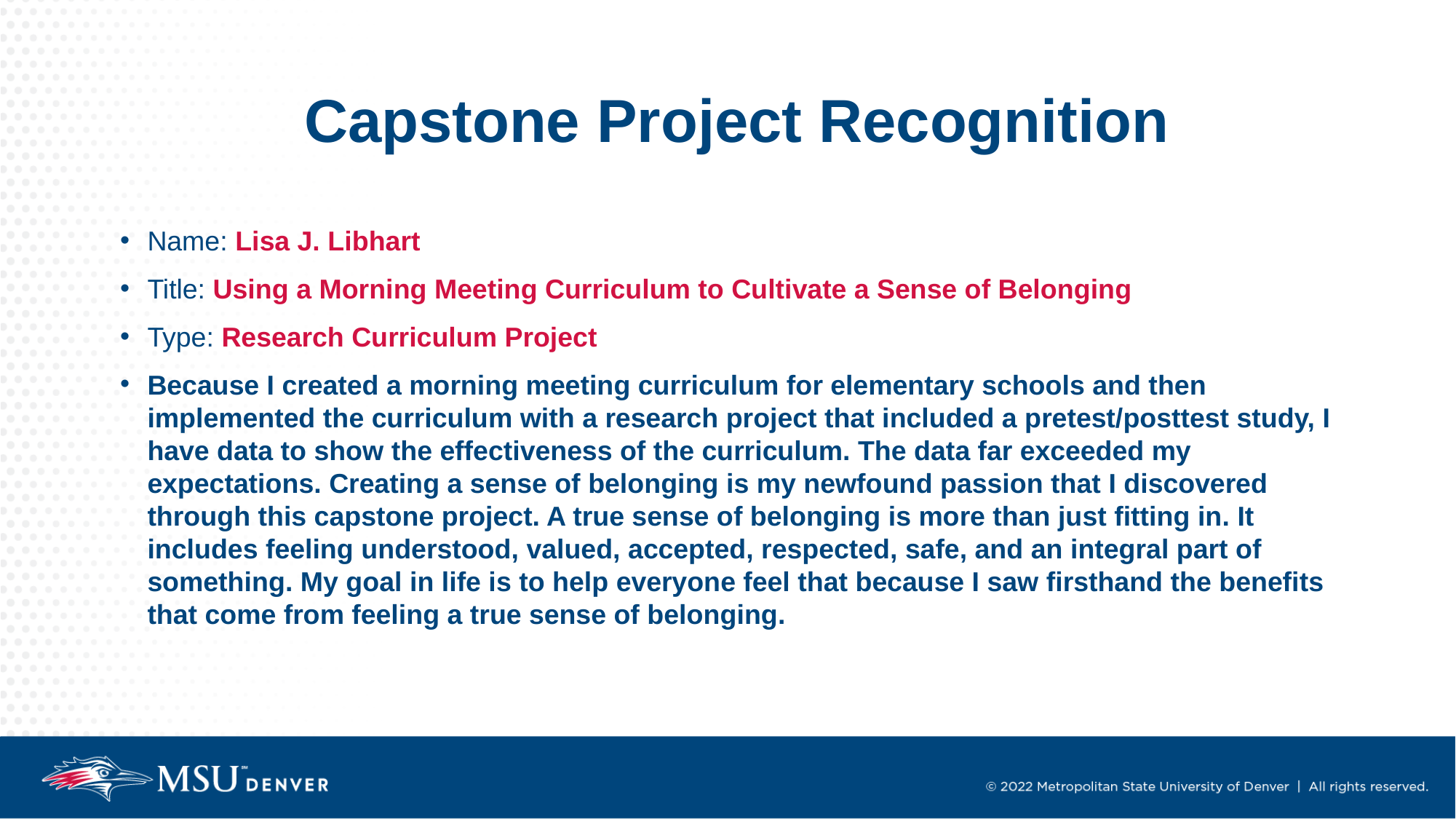

# Capstone Project Recognition
Name: Lisa J. Libhart
Title: Using a Morning Meeting Curriculum to Cultivate a Sense of Belonging
Type: Research Curriculum Project
Because I created a morning meeting curriculum for elementary schools and then implemented the curriculum with a research project that included a pretest/posttest study, I have data to show the effectiveness of the curriculum. The data far exceeded my expectations. Creating a sense of belonging is my newfound passion that I discovered through this capstone project. A true sense of belonging is more than just fitting in. It includes feeling understood, valued, accepted, respected, safe, and an integral part of something. My goal in life is to help everyone feel that because I saw firsthand the benefits that come from feeling a true sense of belonging.